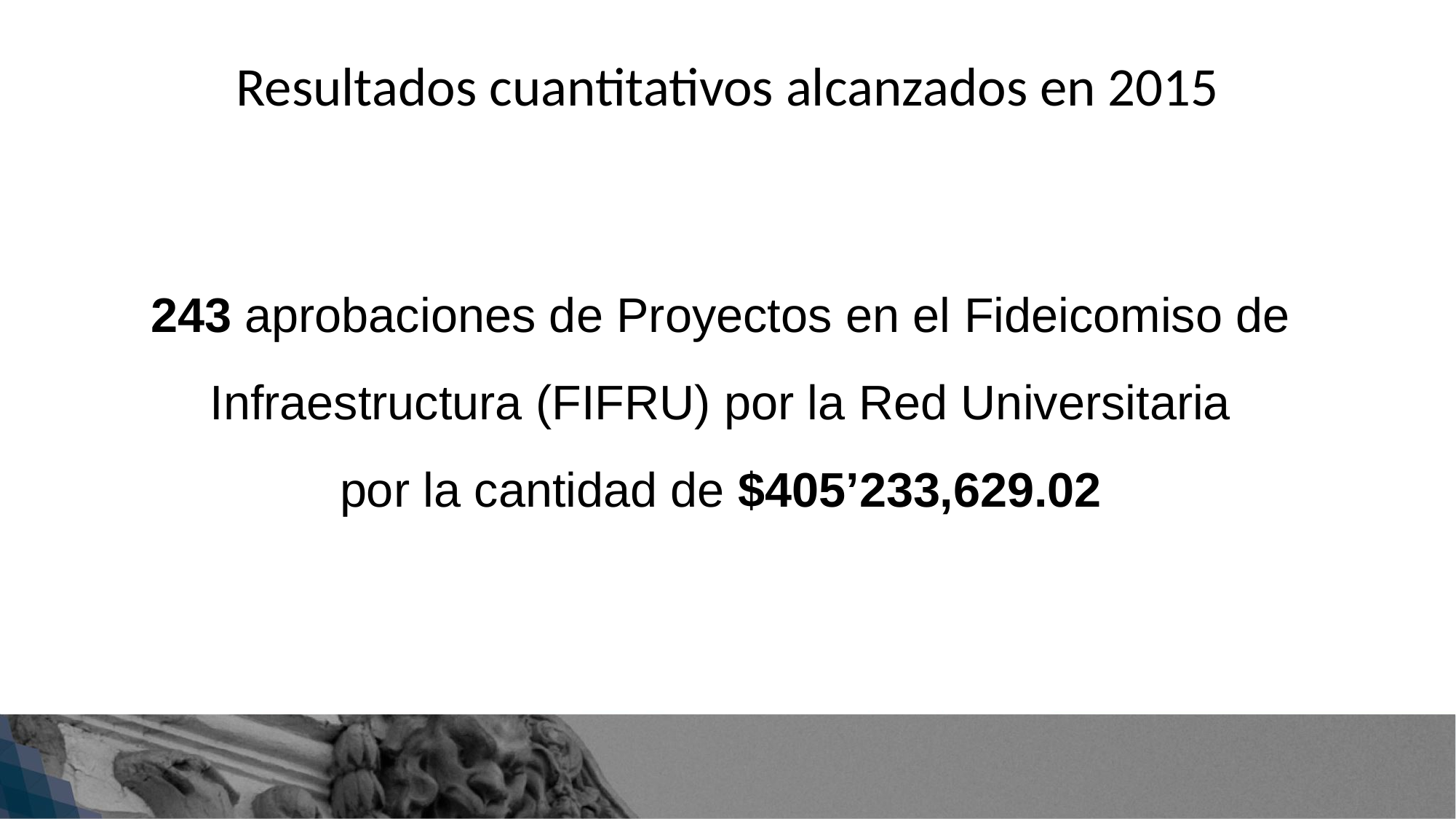

Resultados cuantitativos alcanzados en 2015
243 aprobaciones de Proyectos en el Fideicomiso de
Infraestructura (FIFRU) por la Red Universitaria
por la cantidad de $405’233,629.02